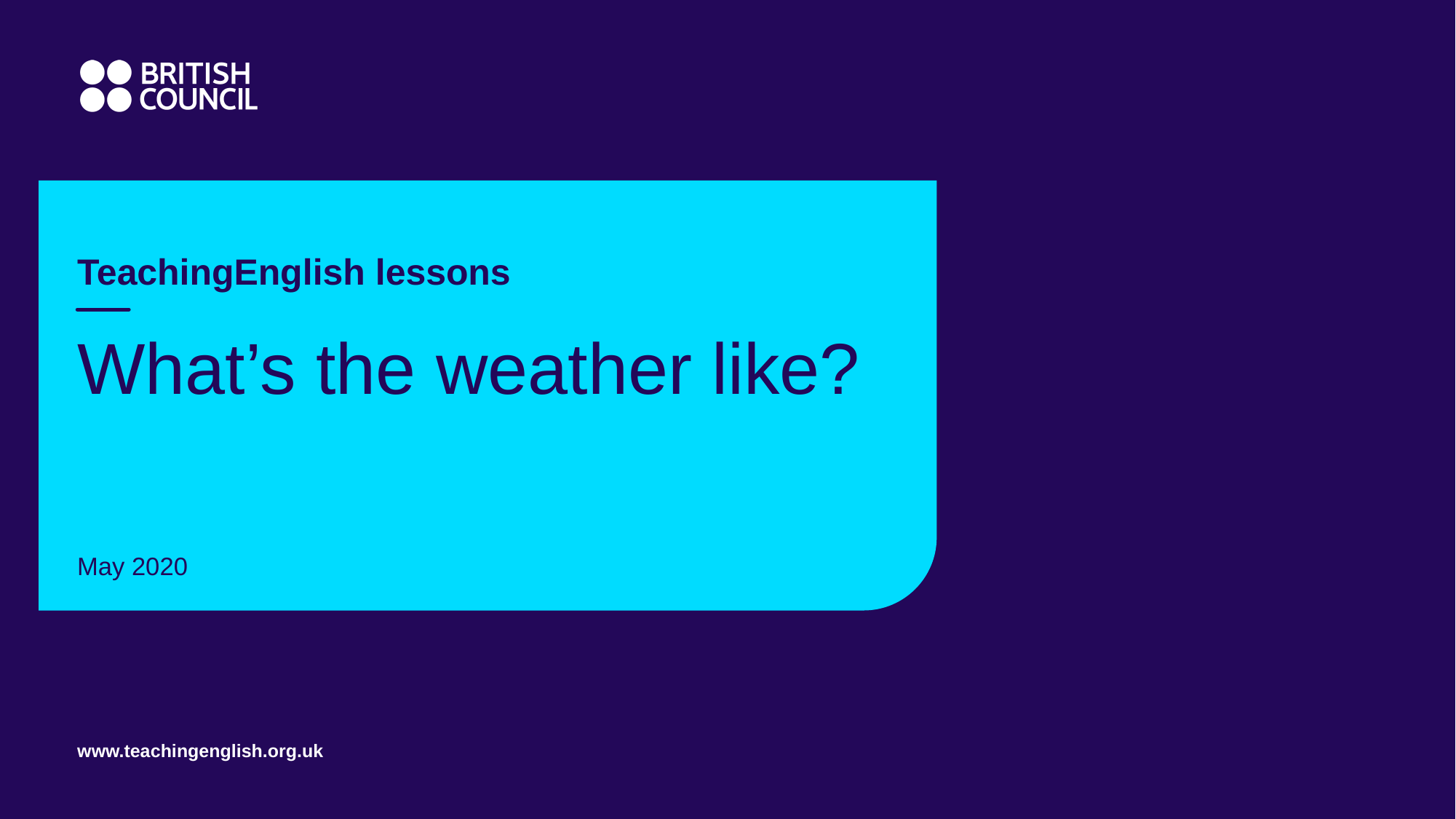

TeachingEnglish lessons

# What’s the weather like?
May 2020
www.teachingenglish.org.uk